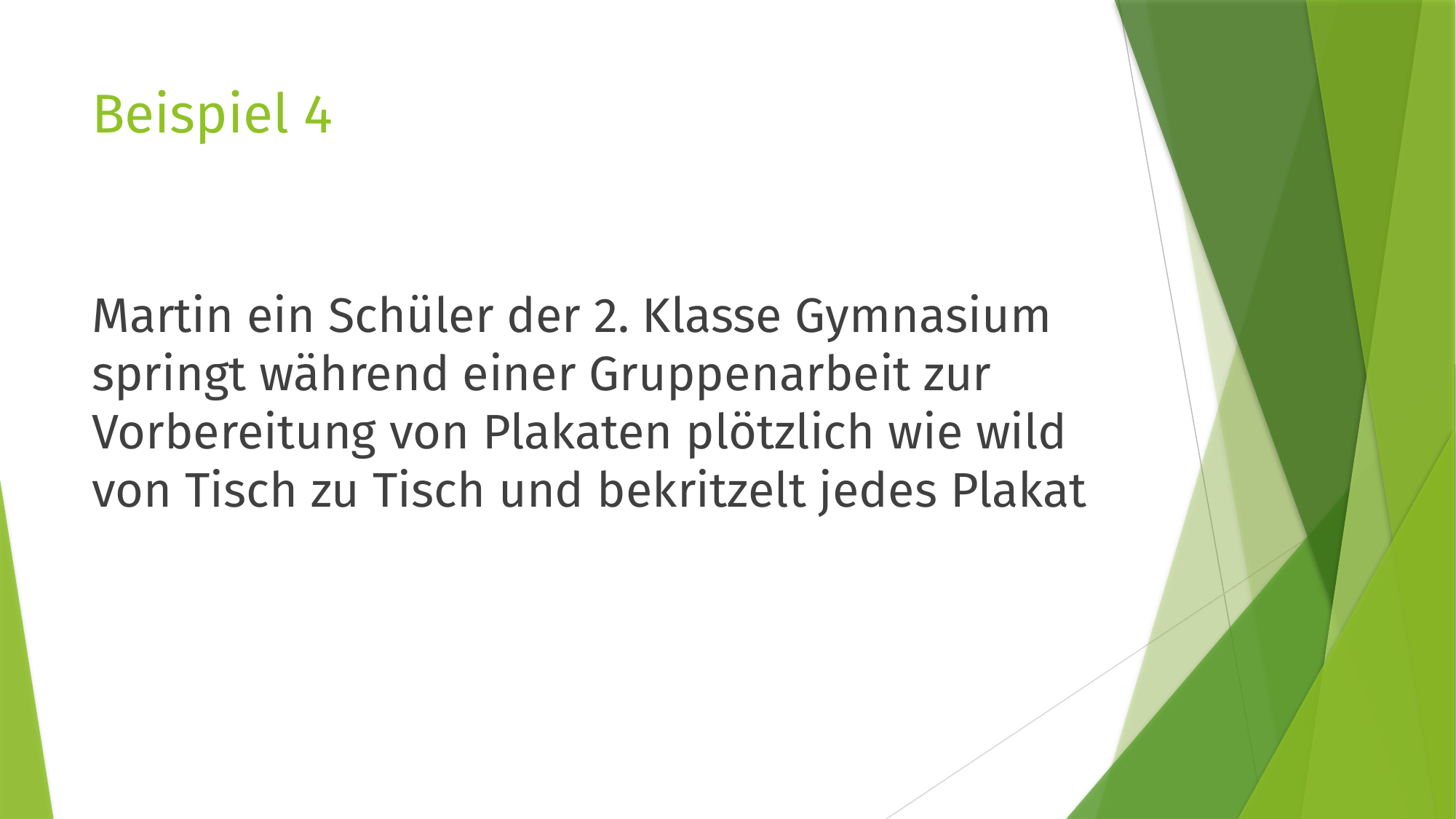

# Beispiel 4
Martin ein Schüler der 2. Klasse Gymnasium springt während einer Gruppenarbeit zur Vorbereitung von Plakaten plötzlich wie wild von Tisch zu Tisch und bekritzelt jedes Plakat